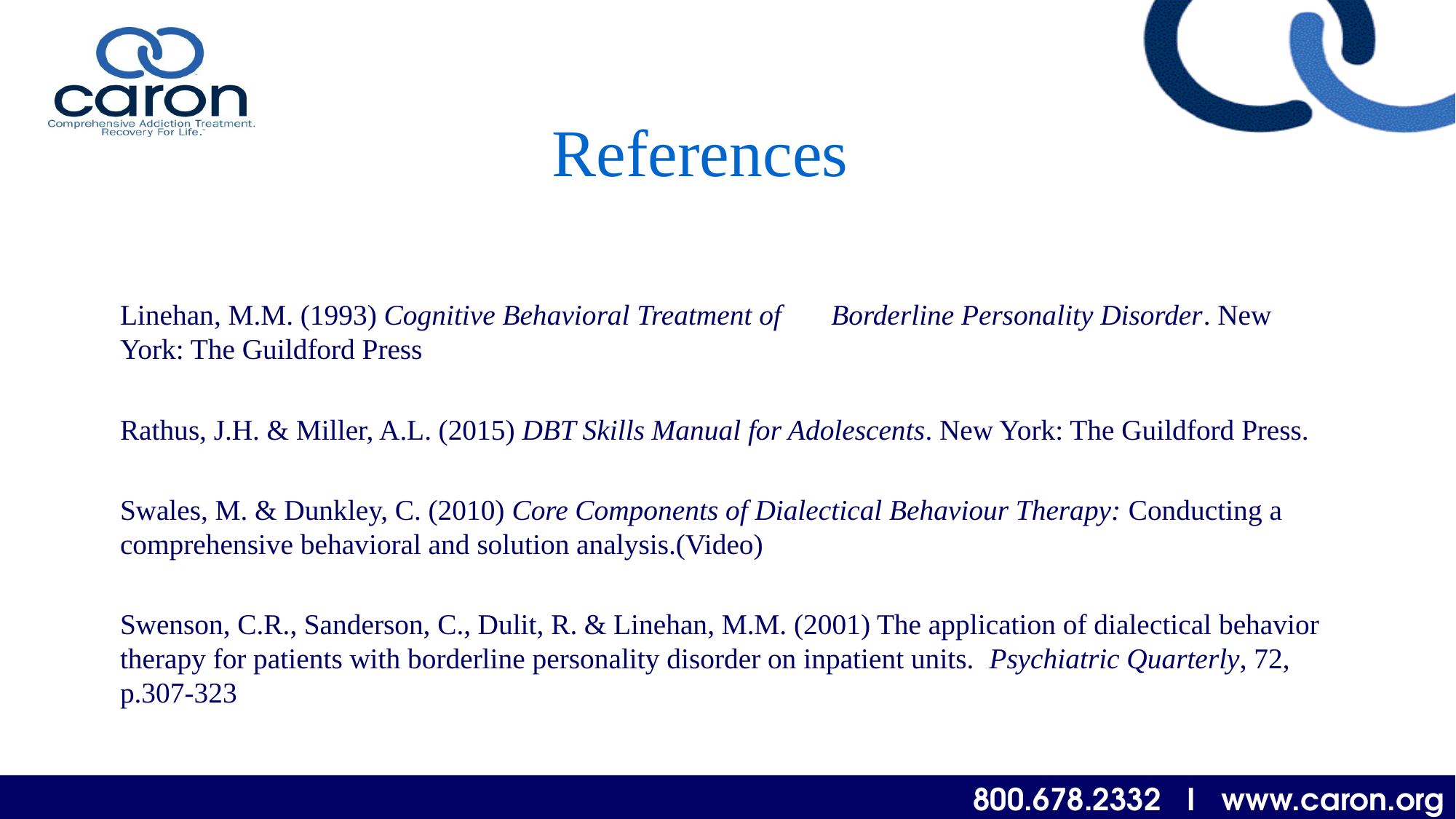

# References
Linehan, M.M. (1993) Cognitive Behavioral Treatment of       Borderline Personality Disorder. New York: The Guildford Press

Rathus, J.H. & Miller, A.L. (2015) DBT Skills Manual for Adolescents. New York: The Guildford Press.

Swales, M. & Dunkley, C. (2010) Core Components of Dialectical Behaviour Therapy: Conducting a comprehensive behavioral and solution analysis.(Video)

Swenson, C.R., Sanderson, C., Dulit, R. & Linehan, M.M. (2001) The application of dialectical behavior therapy for patients with borderline personality disorder on inpatient units.  Psychiatric Quarterly, 72, p.307-323